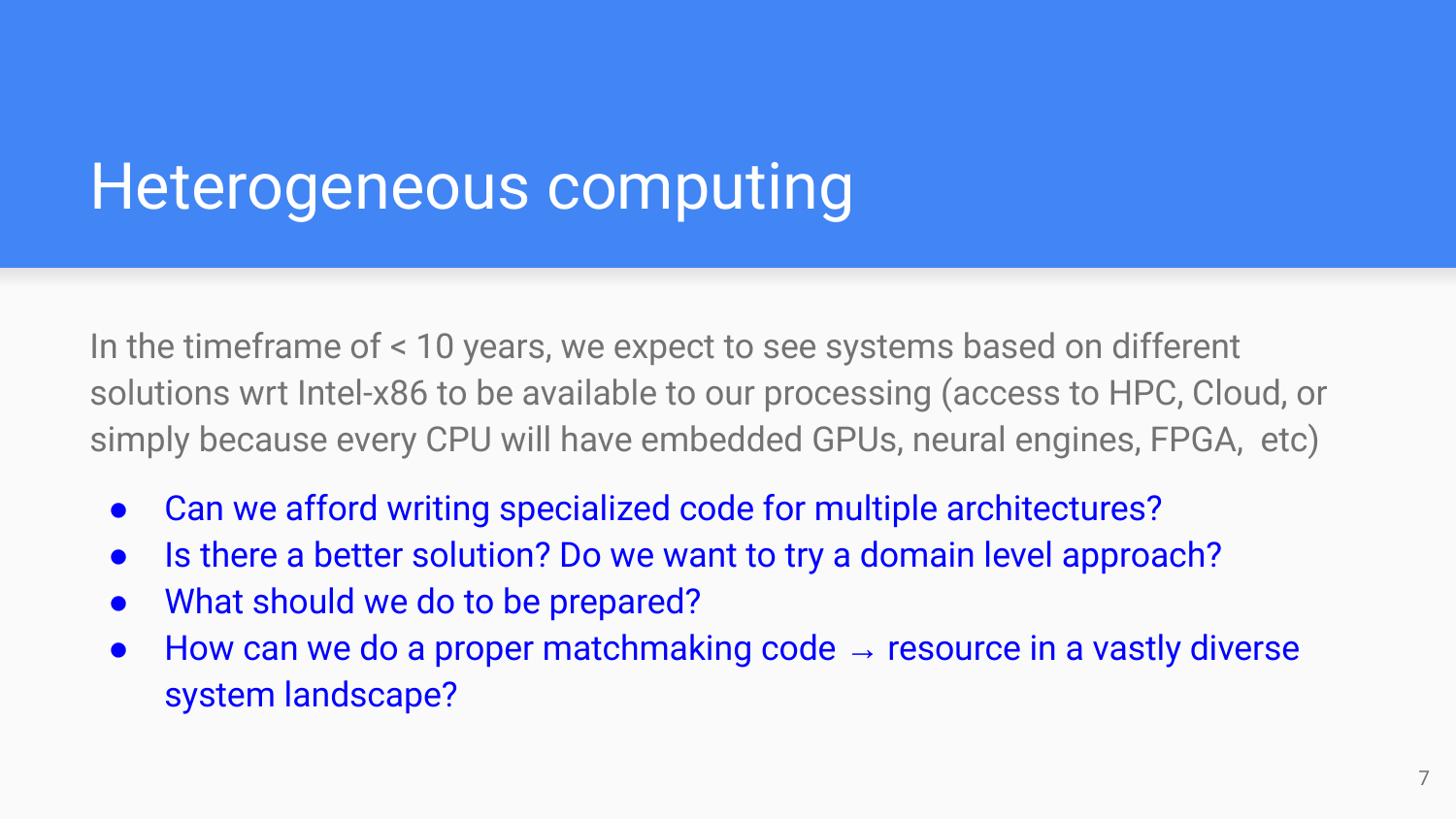

# Heterogeneous computing
In the timeframe of < 10 years, we expect to see systems based on different solutions wrt Intel-x86 to be available to our processing (access to HPC, Cloud, or simply because every CPU will have embedded GPUs, neural engines, FPGA,  etc)
Can we afford writing specialized code for multiple architectures?
Is there a better solution? Do we want to try a domain level approach?
What should we do to be prepared?
How can we do a proper matchmaking code → resource in a vastly diverse system landscape?
7